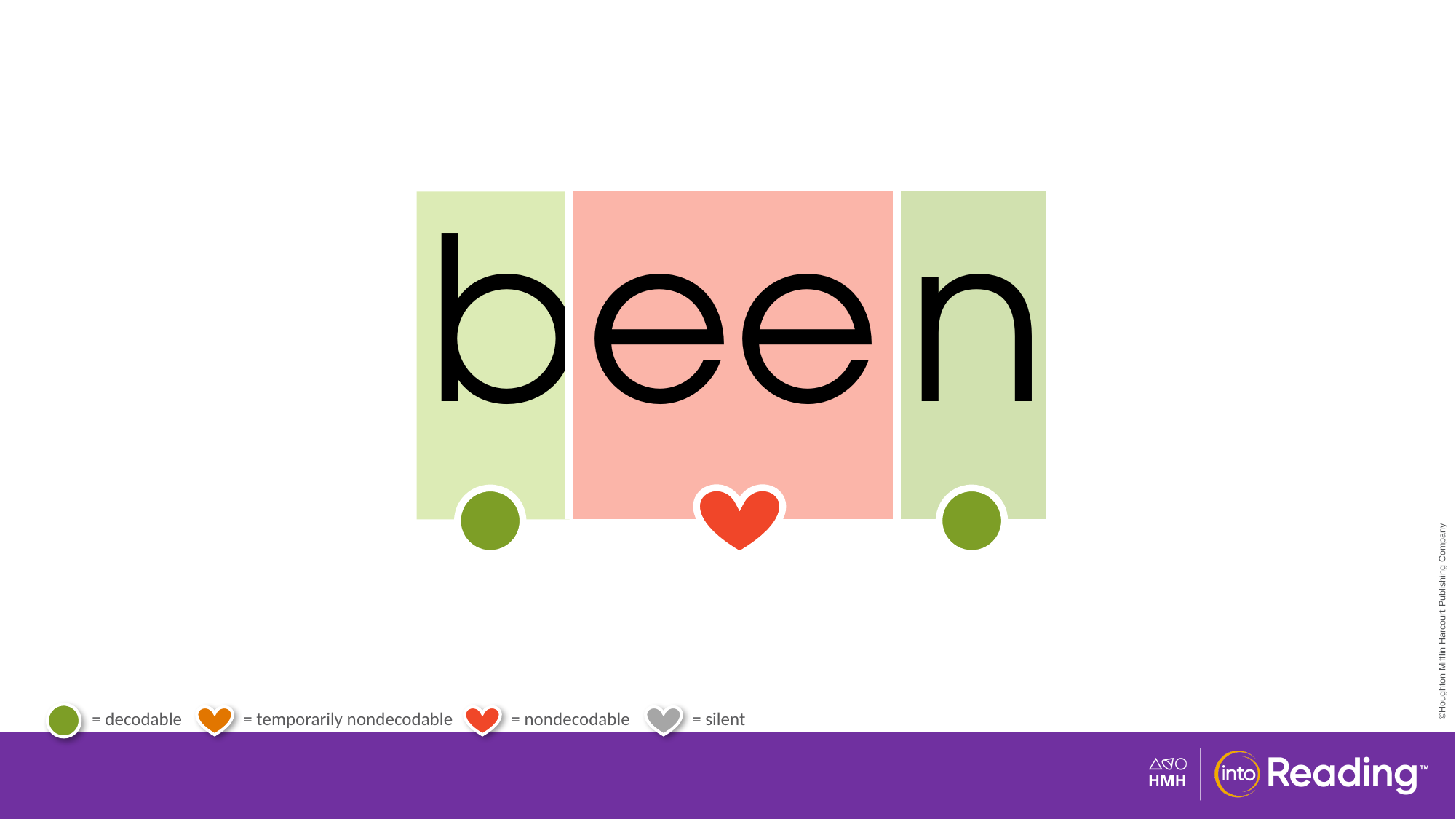

| b | ee | n |
| --- | --- | --- |

# Irregular Word been.